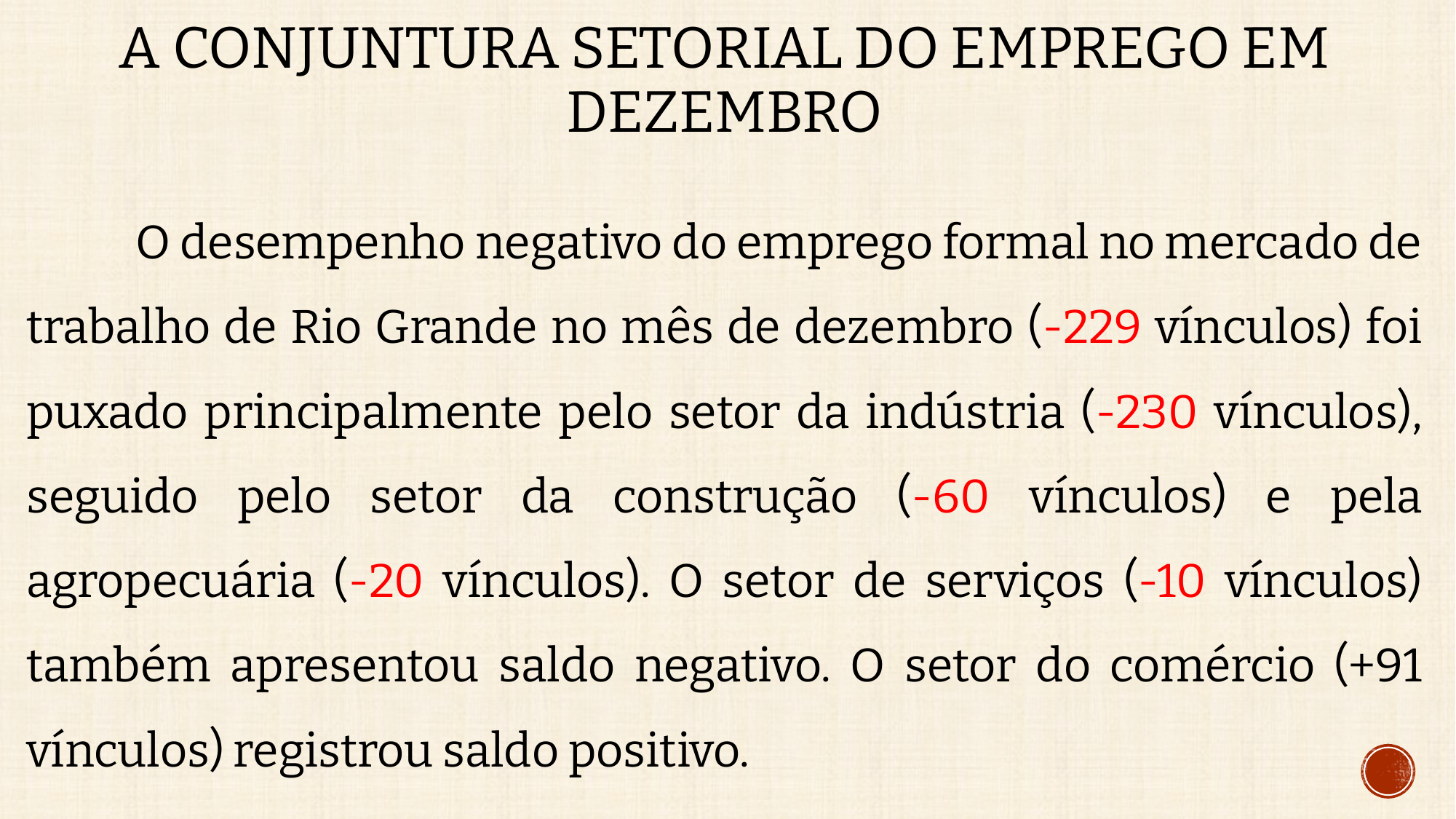

# A conjuntura setorial do emprego EM dezembro
	O desempenho negativo do emprego formal no mercado de trabalho de Rio Grande no mês de dezembro (-229 vínculos) foi puxado principalmente pelo setor da indústria (-230 vínculos), seguido pelo setor da construção (-60 vínculos) e pela agropecuária (-20 vínculos). O setor de serviços (-10 vínculos) também apresentou saldo negativo. O setor do comércio (+91 vínculos) registrou saldo positivo.